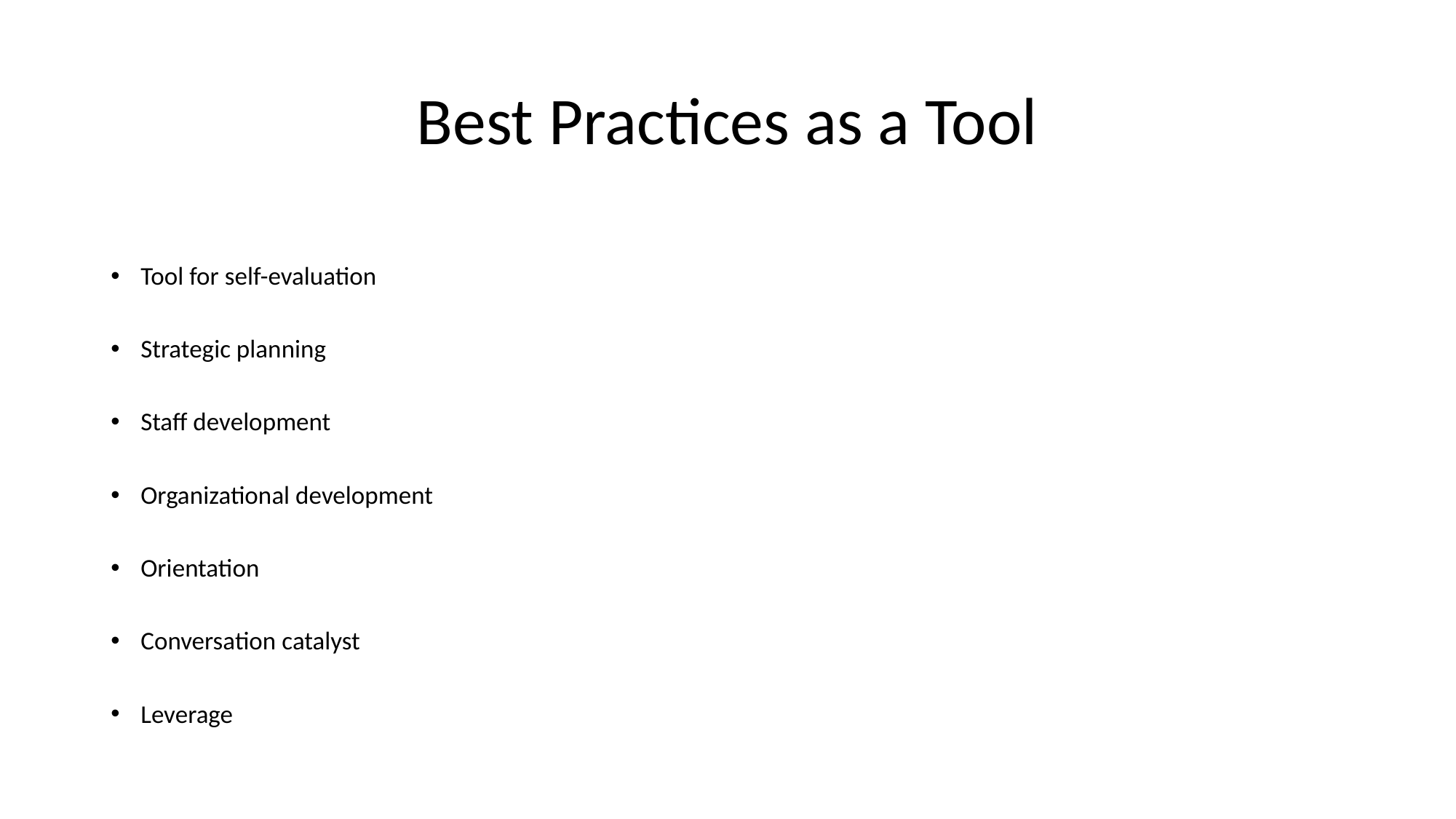

# Best Practices as a Tool

Tool for self-evaluation

Strategic planning

Staff development

Organizational development

Orientation

Conversation catalyst

Leverage